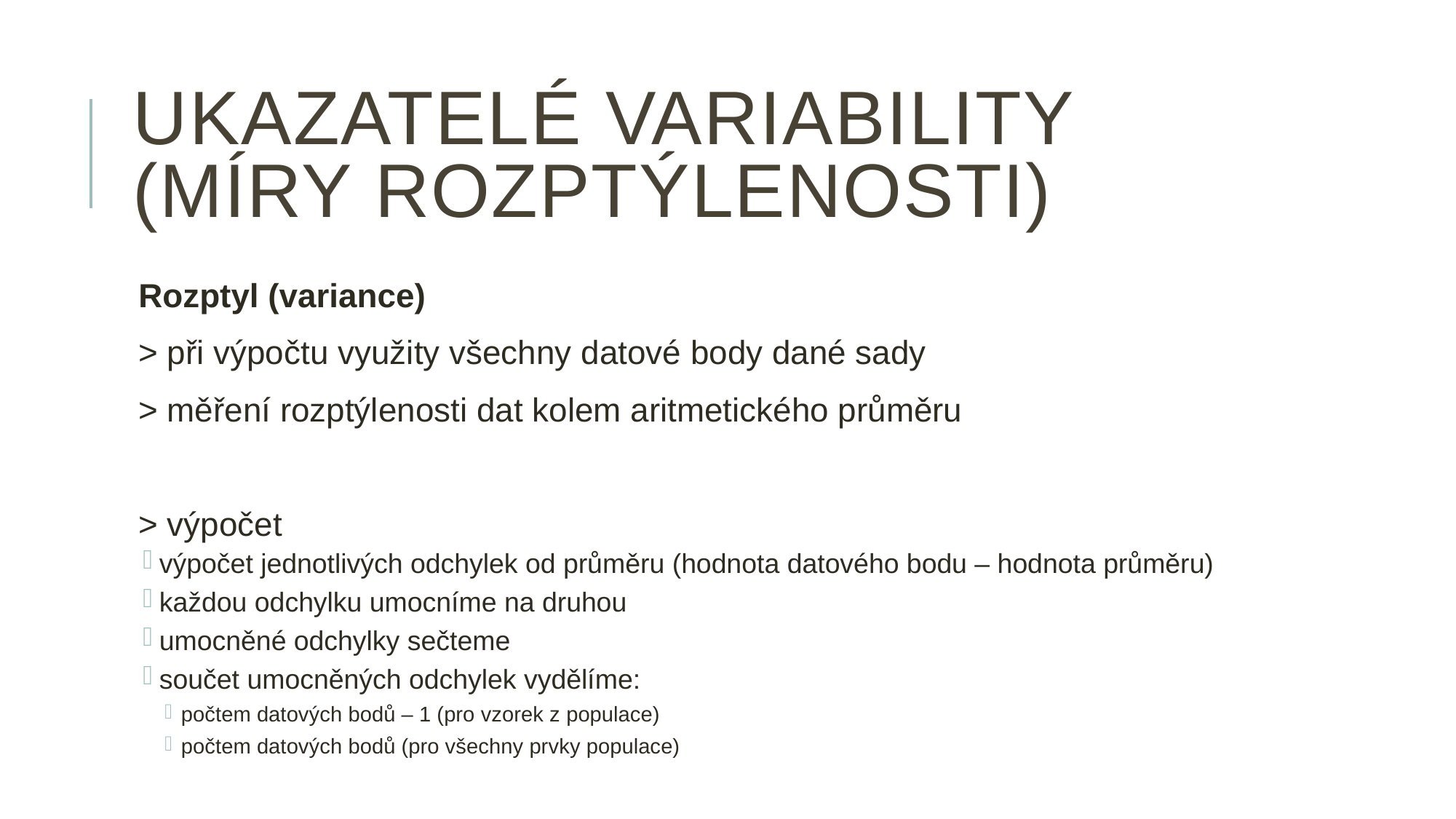

# Ukazatelé variability (míry rozptýlenosti)
Rozptyl (variance)
> při výpočtu využity všechny datové body dané sady
> měření rozptýlenosti dat kolem aritmetického průměru

> výpočet
výpočet jednotlivých odchylek od průměru (hodnota datového bodu – hodnota průměru)
každou odchylku umocníme na druhou
umocněné odchylky sečteme
součet umocněných odchylek vydělíme:
počtem datových bodů – 1 (pro vzorek z populace)
počtem datových bodů (pro všechny prvky populace)